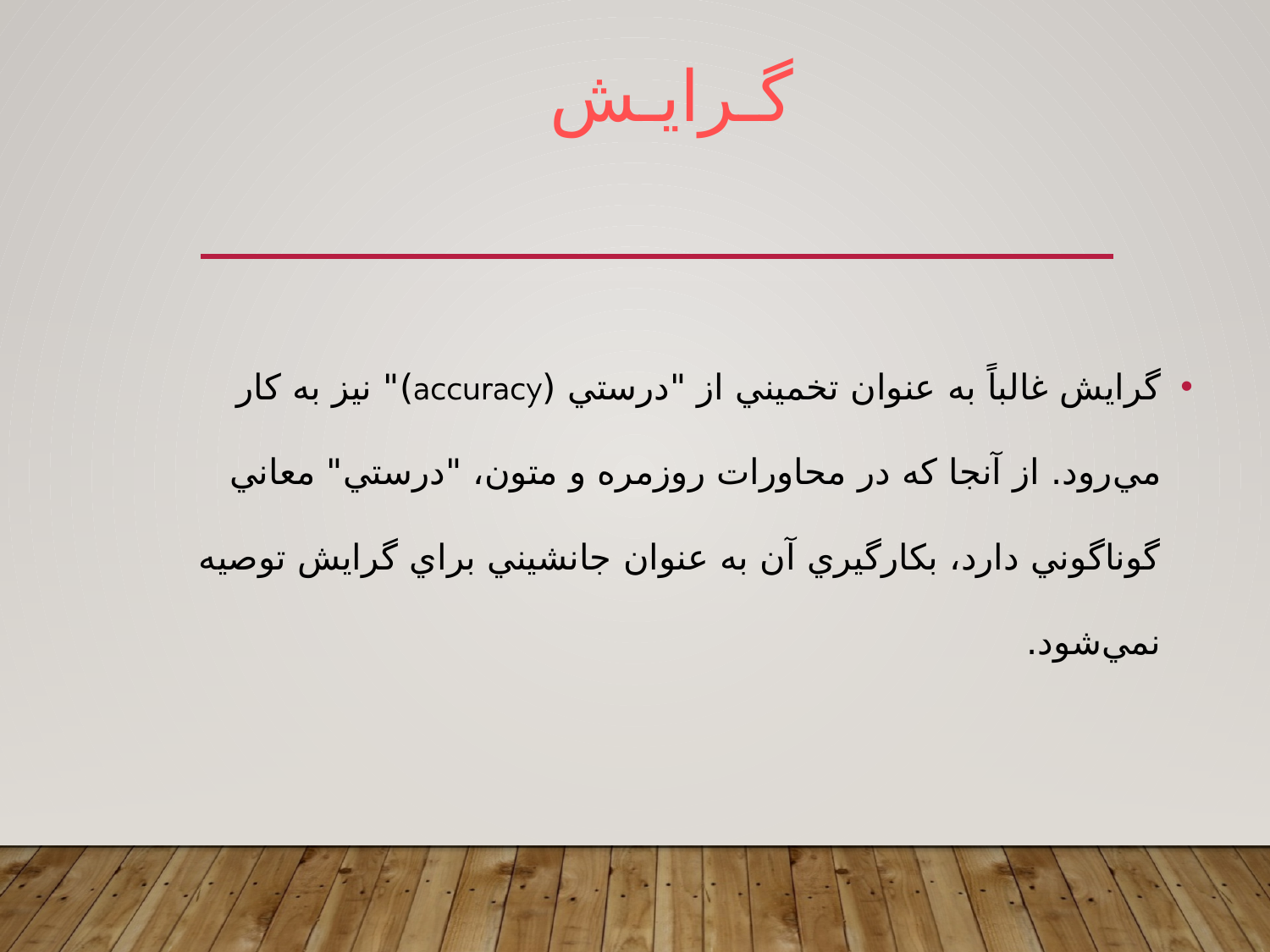

گـرايـش
گرايش غالباً به عنوان تخميني از "درستي (accuracy)" نيز به كار مي‌رود. از آنجا كه در محاورات روزمره و متون، "درستي" معاني گوناگوني دارد، بكارگيري آن به عنوان جانشيني براي گرايش توصيه نمي‌شود.